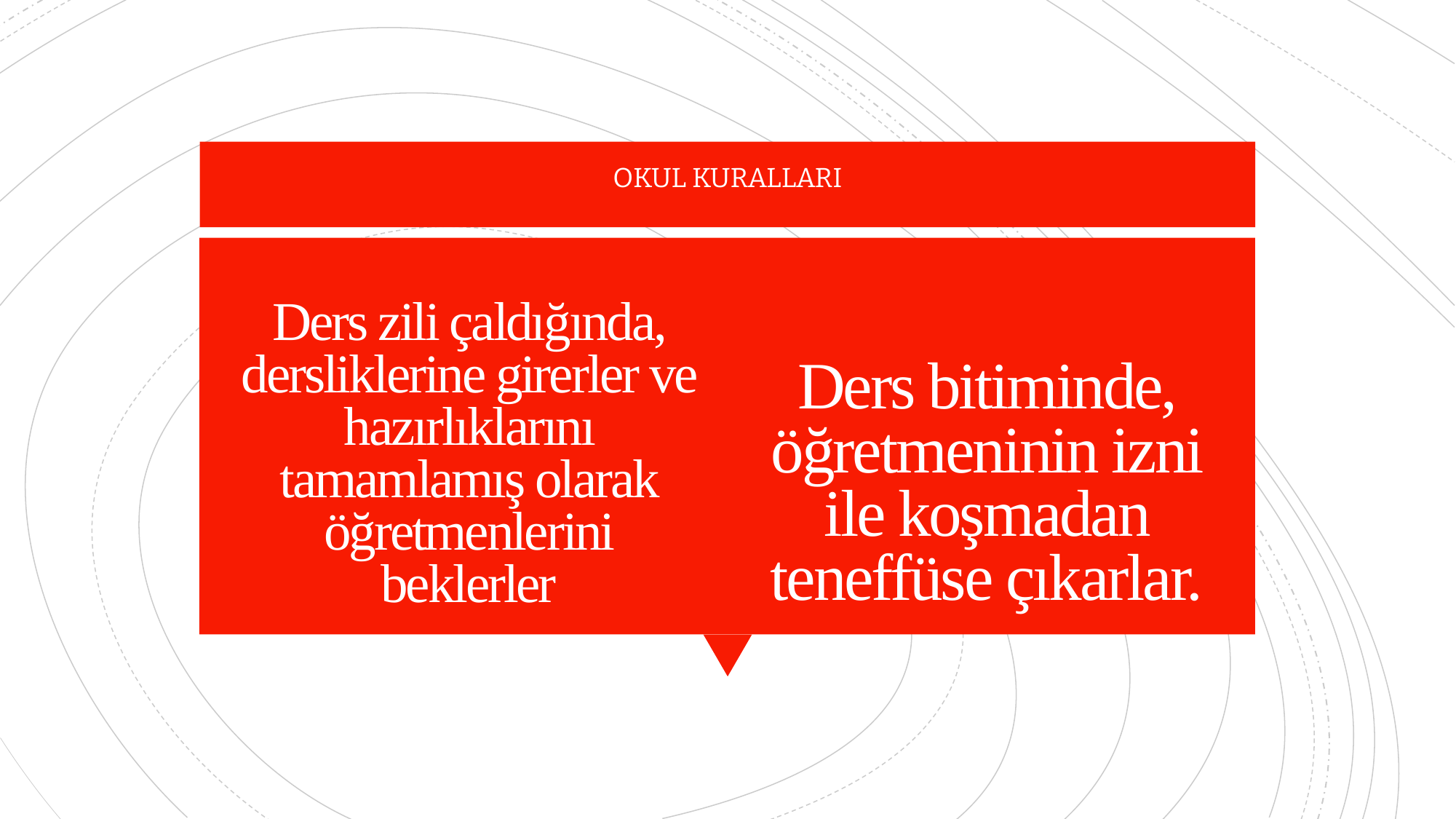

OKUL KURALLARI
# Ders zili çaldığında, dersliklerine girerler ve hazırlıklarını tamamlamış olarak öğretmenlerini beklerler
Ders bitiminde, öğretmeninin izni ile koşmadan teneffüse çıkarlar.